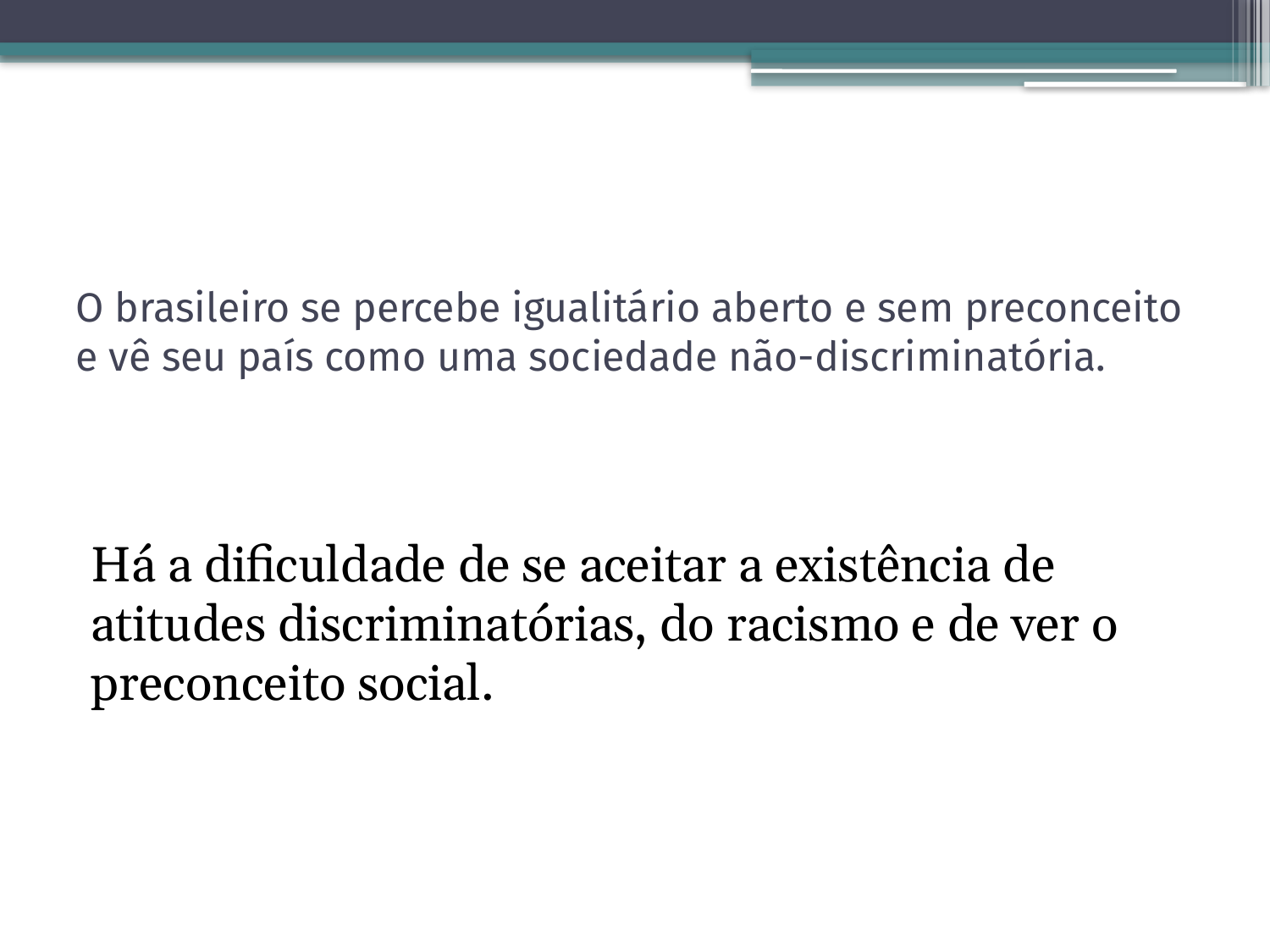

# O brasileiro se percebe igualitário aberto e sem preconceito e vê seu país como uma sociedade não-discriminatória.
Há a dificuldade de se aceitar a existência de atitudes discriminatórias, do racismo e de ver o preconceito social.